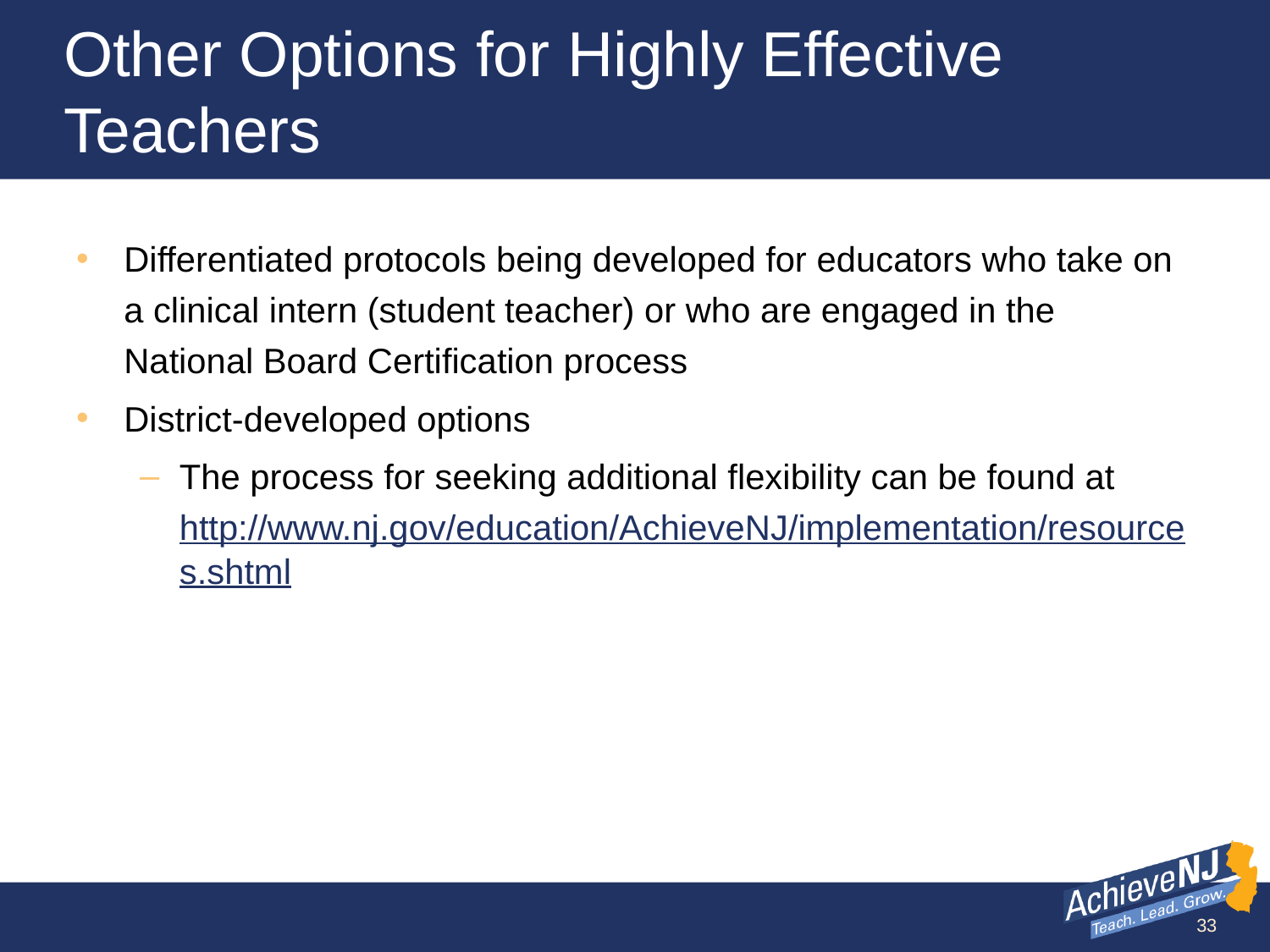

# Other Options for Highly Effective Teachers
Differentiated protocols being developed for educators who take on a clinical intern (student teacher) or who are engaged in the National Board Certification process
District-developed options
The process for seeking additional flexibility can be found at http://www.nj.gov/education/AchieveNJ/implementation/resources.shtml